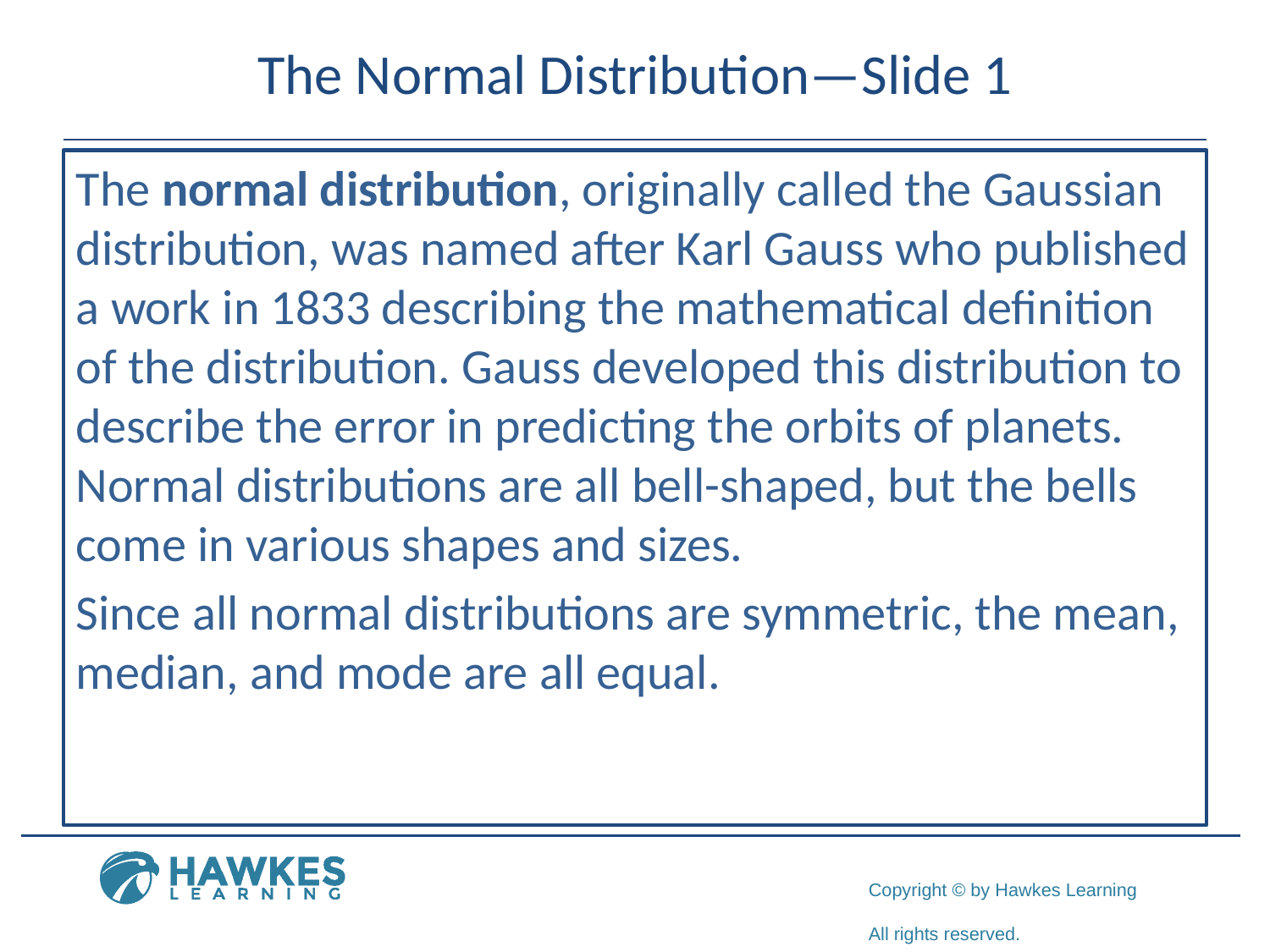

# The Normal Distribution—Slide 1
The normal distribution, originally called the Gaussian distribution, was named after Karl Gauss who published a work in 1833 describing the mathematical definition of the distribution. Gauss developed this distribution to describe the error in predicting the orbits of planets. Normal distributions are all bell-shaped, but the bells come in various shapes and sizes.
Since all normal distributions are symmetric, the mean, median, and mode are all equal.